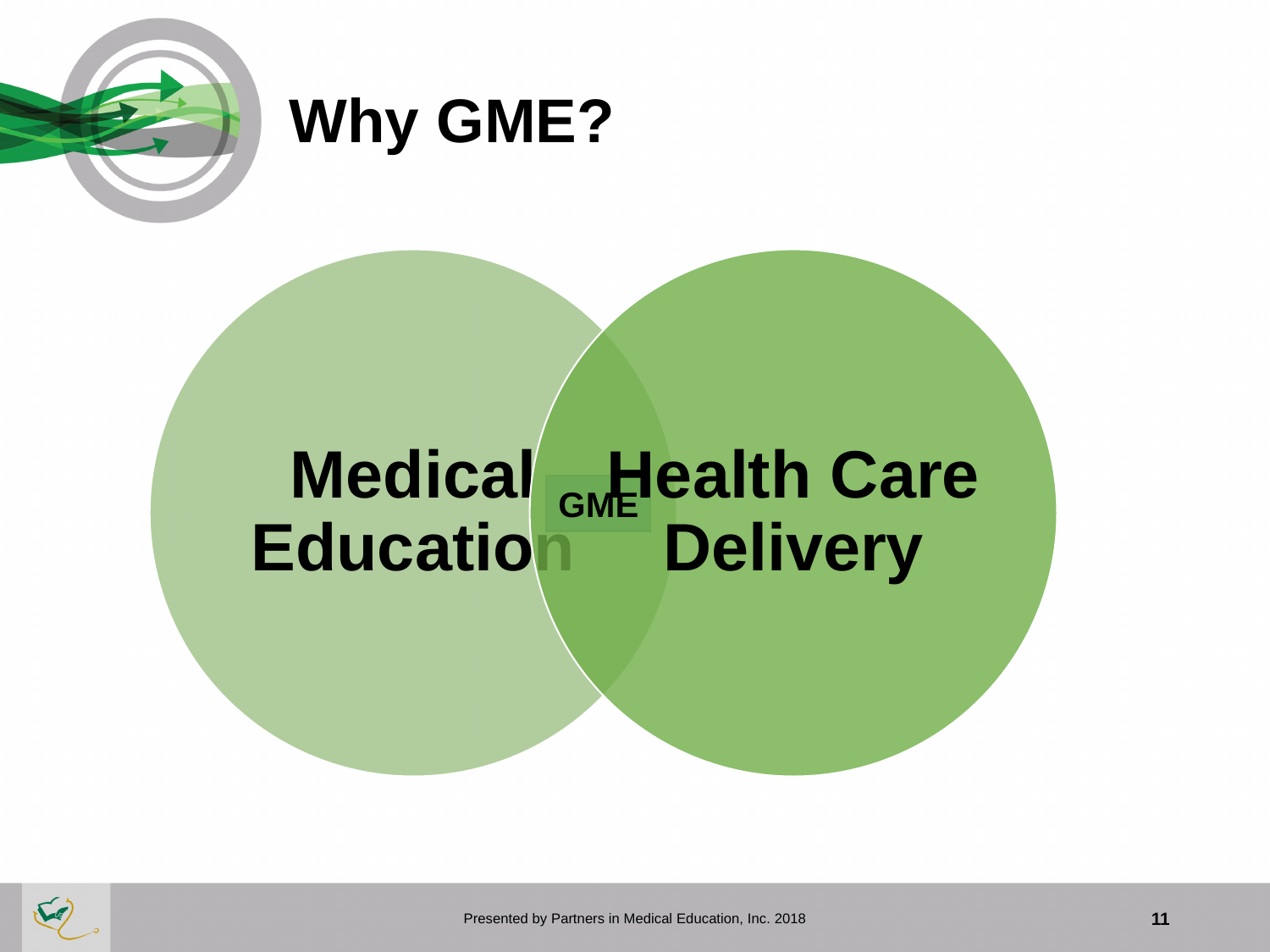

# Why GME?
Medical Education
Health Care Delivery

GME
Presented by Partners in Medical Education, Inc. 2018
11